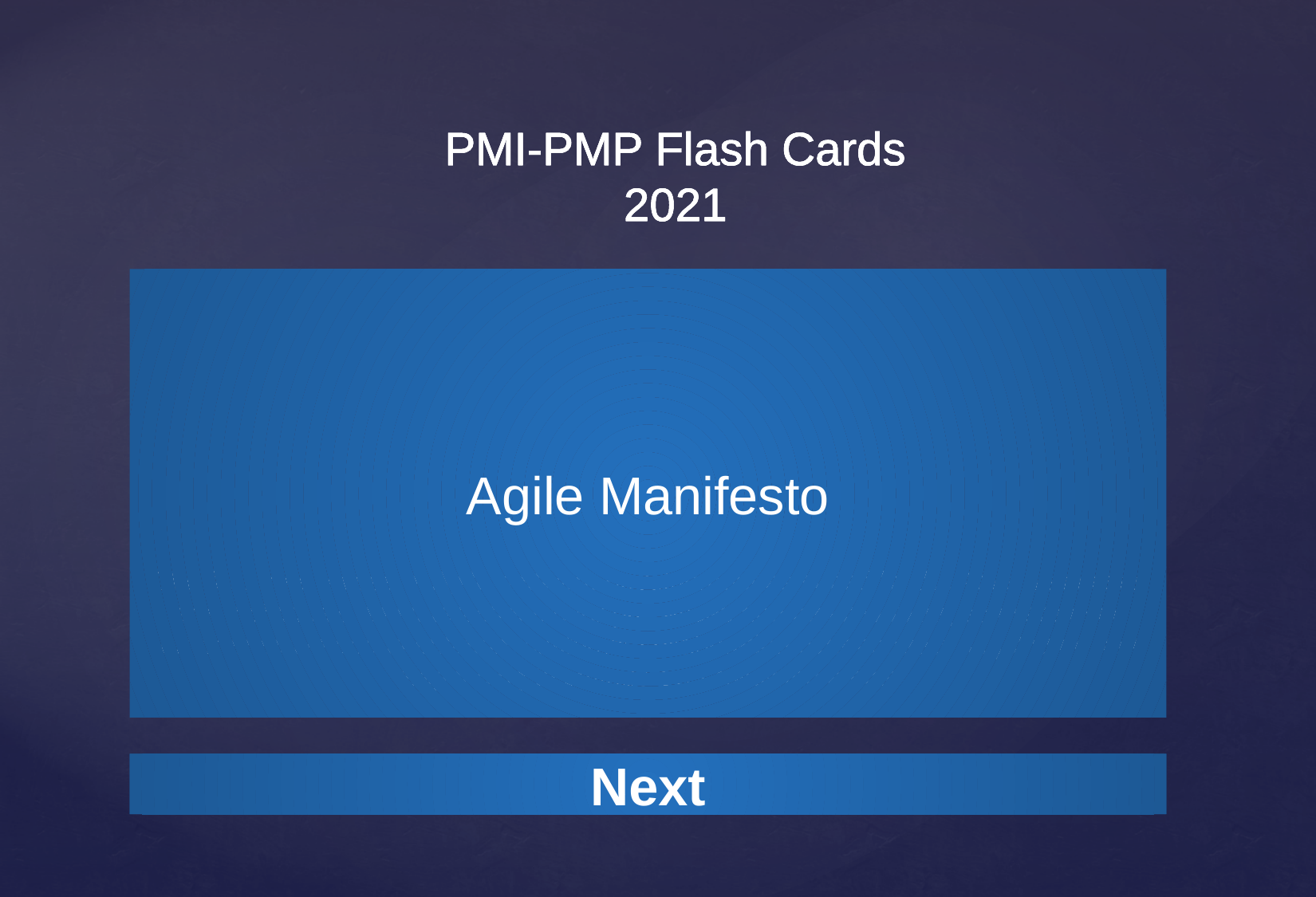

PMI-PMP Flash Cards
2021
Agile Manifesto
The four core values of Agile software development as stated by the Agile Manifesto are: individuals and interactions over processes and tools; working software over comprehensive documentation, customer collaboration over contract negotiation, and responding to change over following a plan
Next
Next